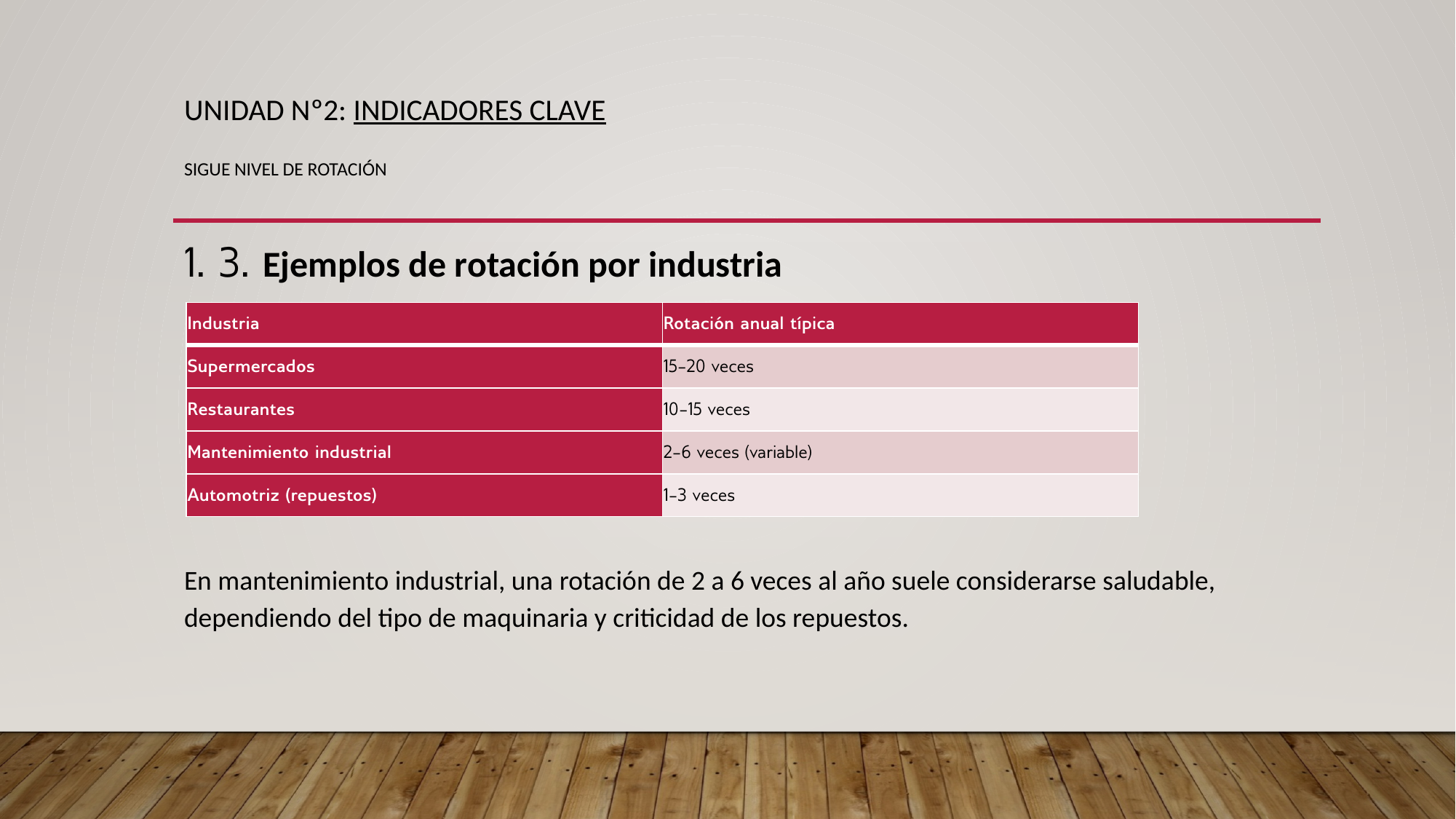

# UNIDAD Nº2: INDICADORES CLAVE sigue nivel de rotación
1. 3. Ejemplos de rotación por industria

En mantenimiento industrial, una rotación de 2 a 6 veces al año suele considerarse saludable, dependiendo del tipo de maquinaria y criticidad de los repuestos.

| Industria | Rotación anual típica |
| --- | --- |
| Supermercados | 15–20 veces |
| Restaurantes | 10–15 veces |
| Mantenimiento industrial | 2–6 veces (variable) |
| Automotriz (repuestos) | 1–3 veces |